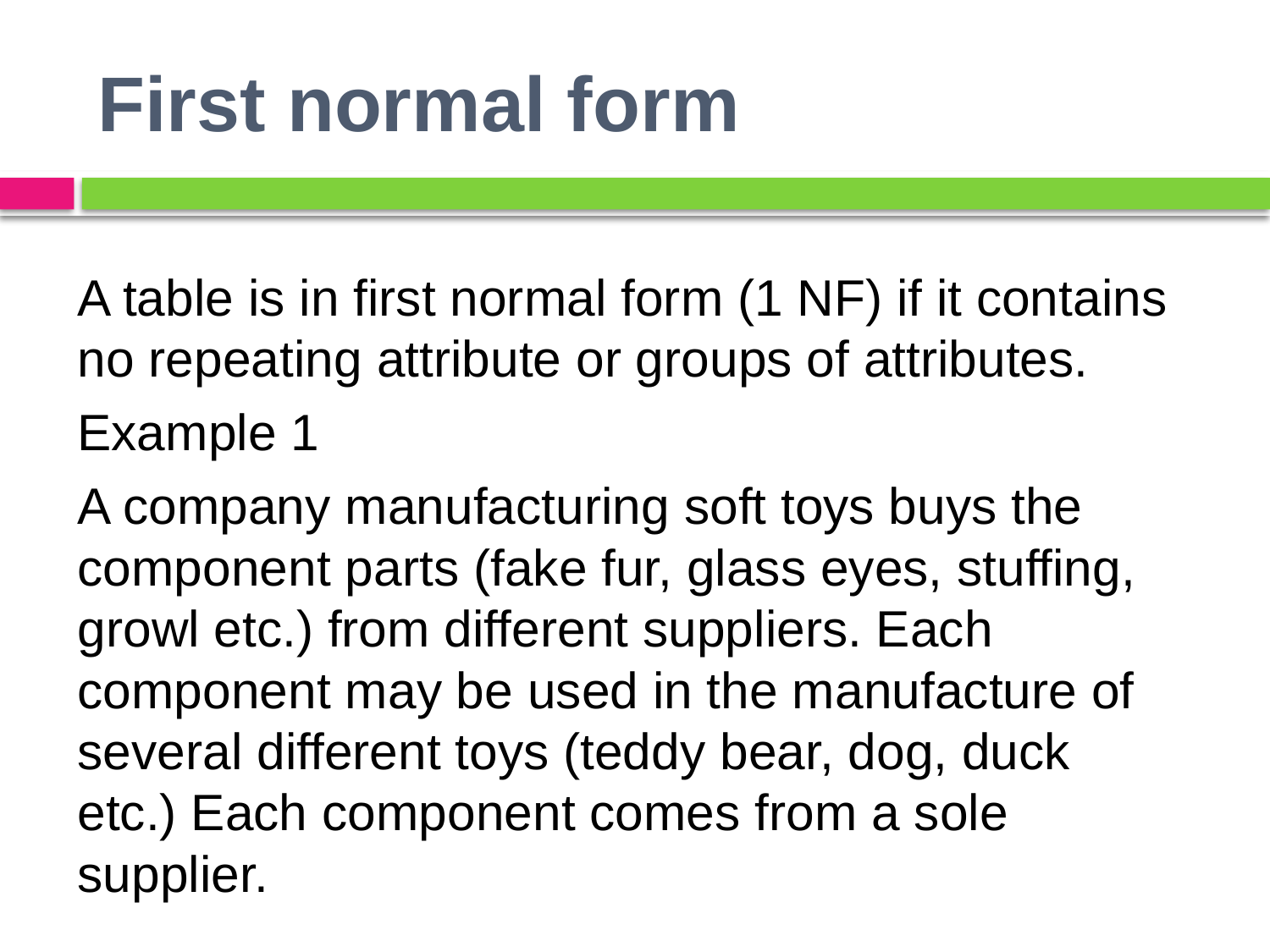

# First normal form
A table is in first normal form (1 NF) if it contains no repeating attribute or groups of attributes.
Example 1
A company manufacturing soft toys buys the component parts (fake fur, glass eyes, stuffing, growl etc.) from different suppliers. Each component may be used in the manufacture of several different toys (teddy bear, dog, duck etc.) Each component comes from a sole supplier.